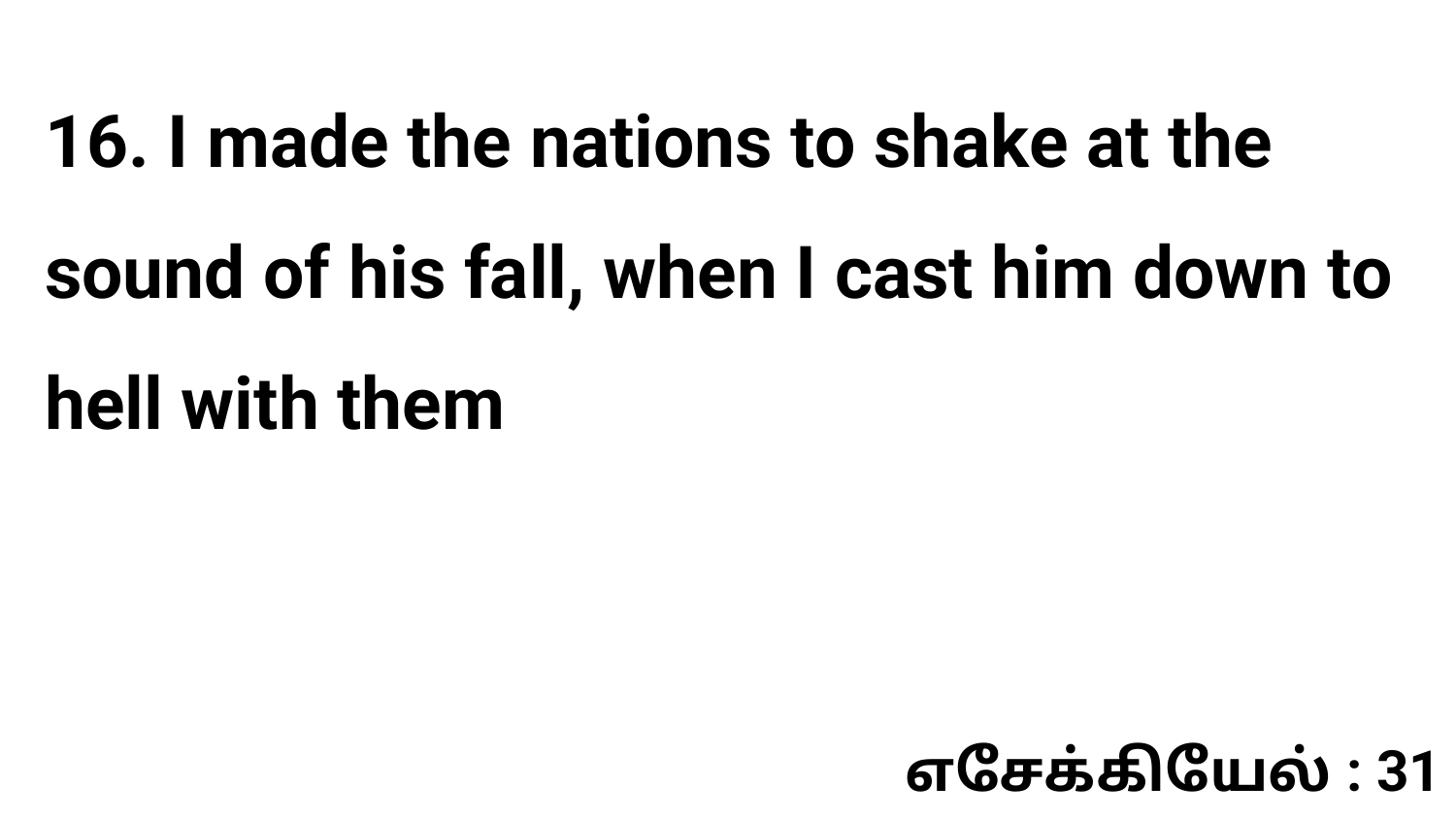

16. I made the nations to shake at the sound of his fall, when I cast him down to hell with them
எசேக்கியேல் : 31